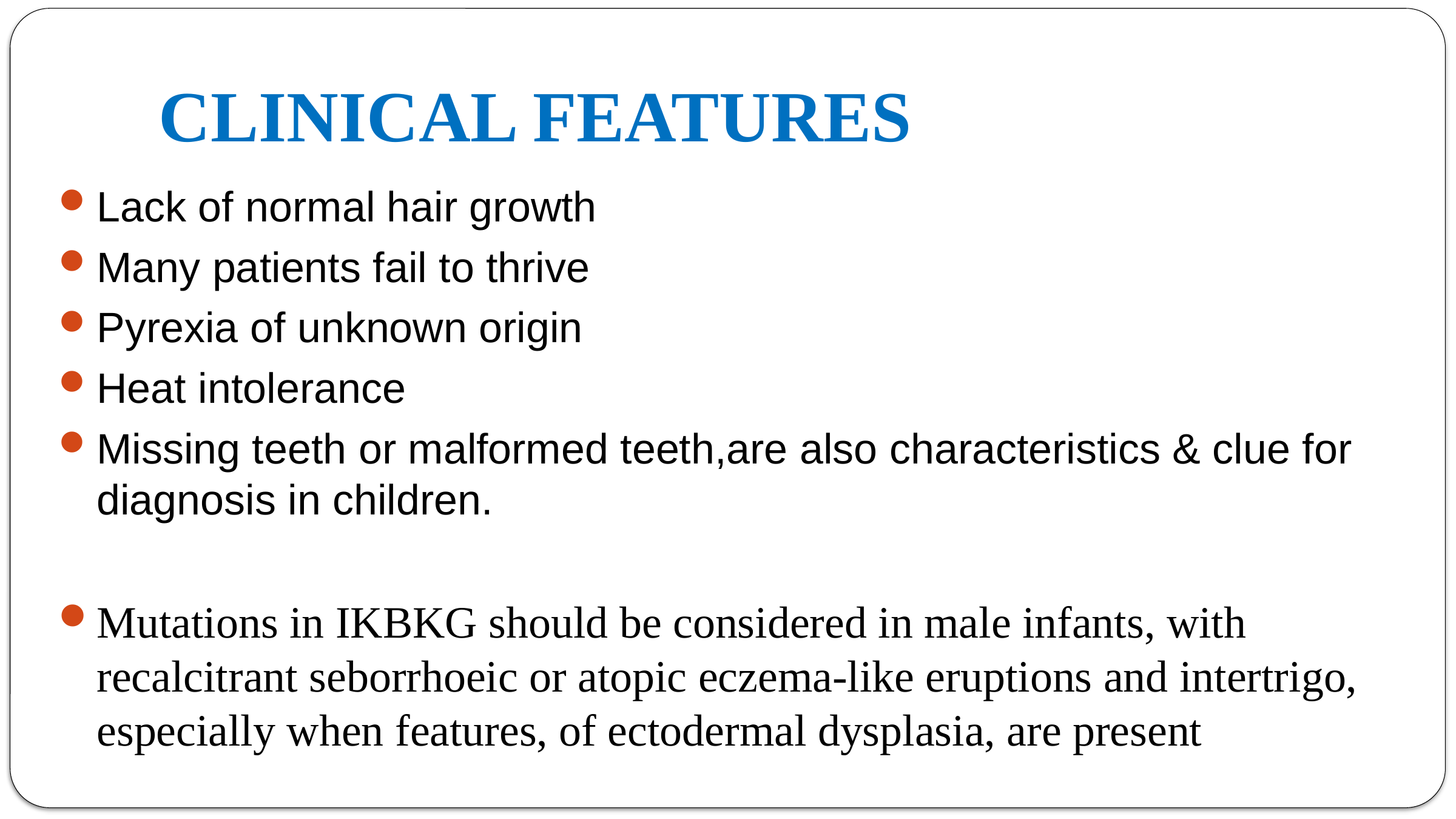

# CLINICAL FEATURES
Lack of normal hair growth
Many patients fail to thrive
Pyrexia of unknown origin
Heat intolerance
Missing teeth or malformed teeth,are also characteristics & clue for diagnosis in children.

Mutations in IKBKG should be considered in male infants, with recalcitrant seborrhoeic or atopic eczema‐like eruptions and intertrigo, especially when features, of ectodermal dysplasia, are present